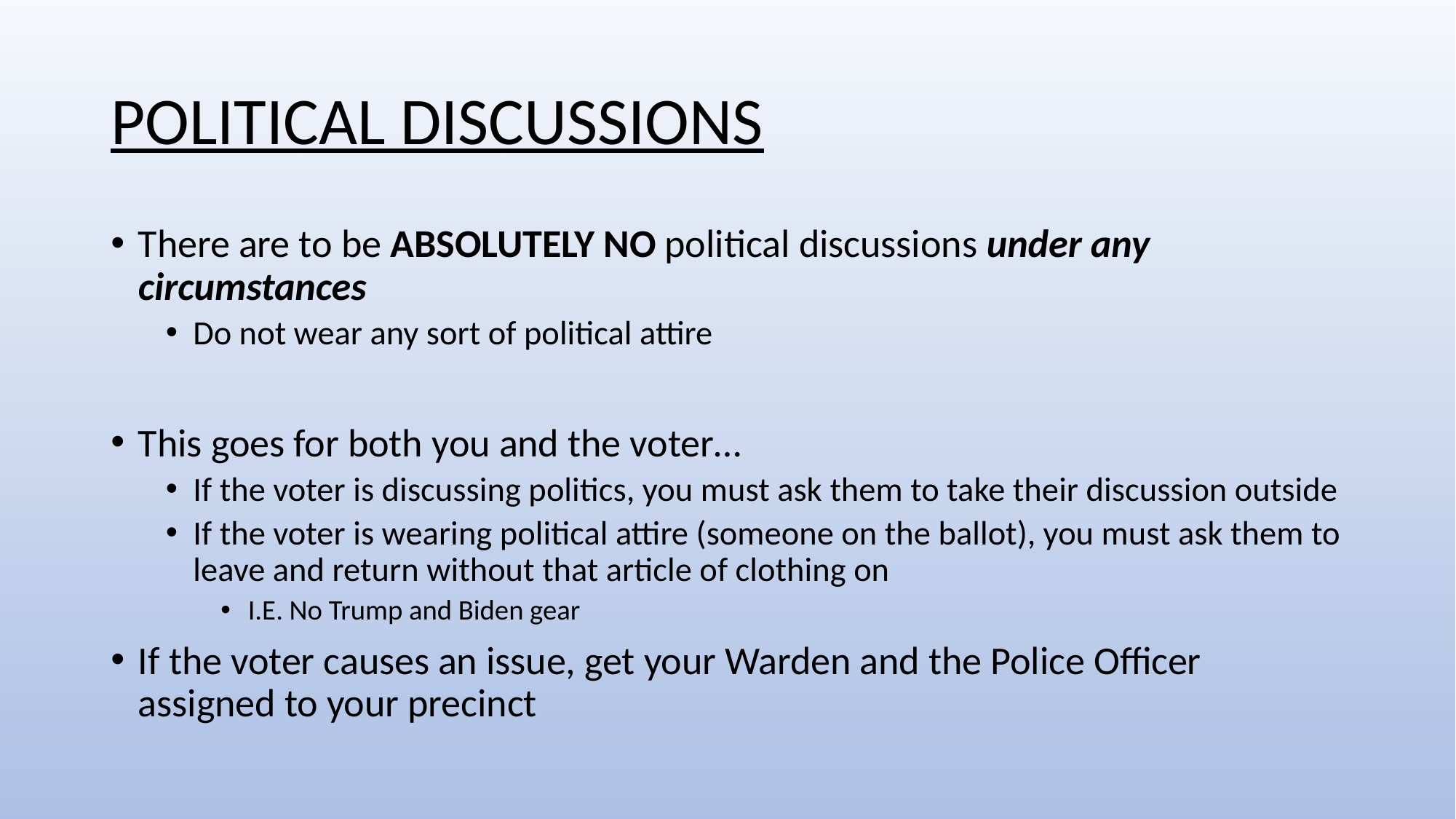

# POLITICAL DISCUSSIONS
There are to be ABSOLUTELY NO political discussions under any circumstances
Do not wear any sort of political attire

This goes for both you and the voter…
If the voter is discussing politics, you must ask them to take their discussion outside
If the voter is wearing political attire (someone on the ballot), you must ask them to leave and return without that article of clothing on
I.E. No Trump and Biden gear
If the voter causes an issue, get your Warden and the Police Officer assigned to your precinct